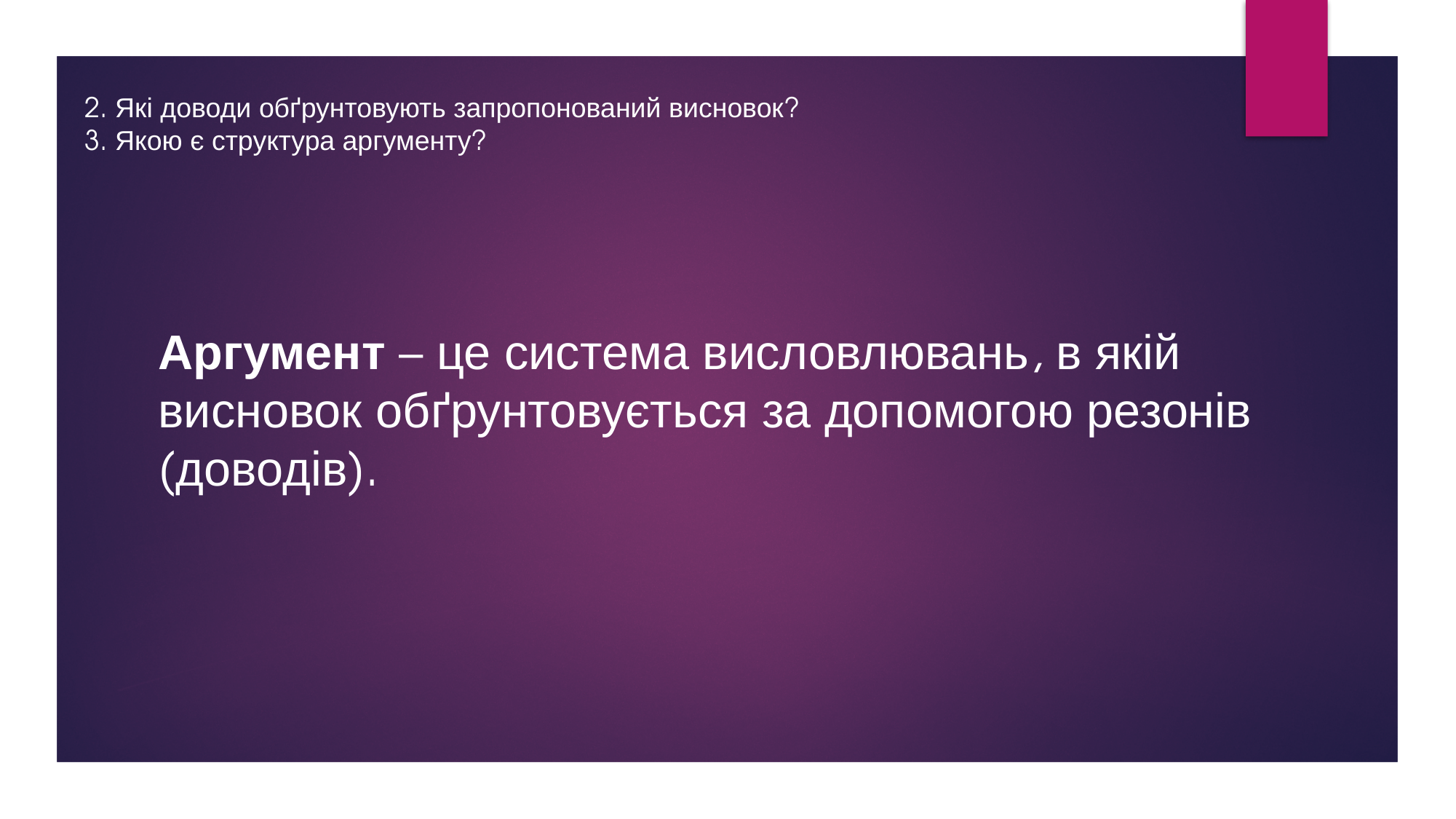

2. Які доводи обґрунтовують запропонований висновок?
3. Якою є структура аргументу?
Аргумент – це система висловлювань, в якій висновок обґрунтовується за допомогою резонів (доводів).